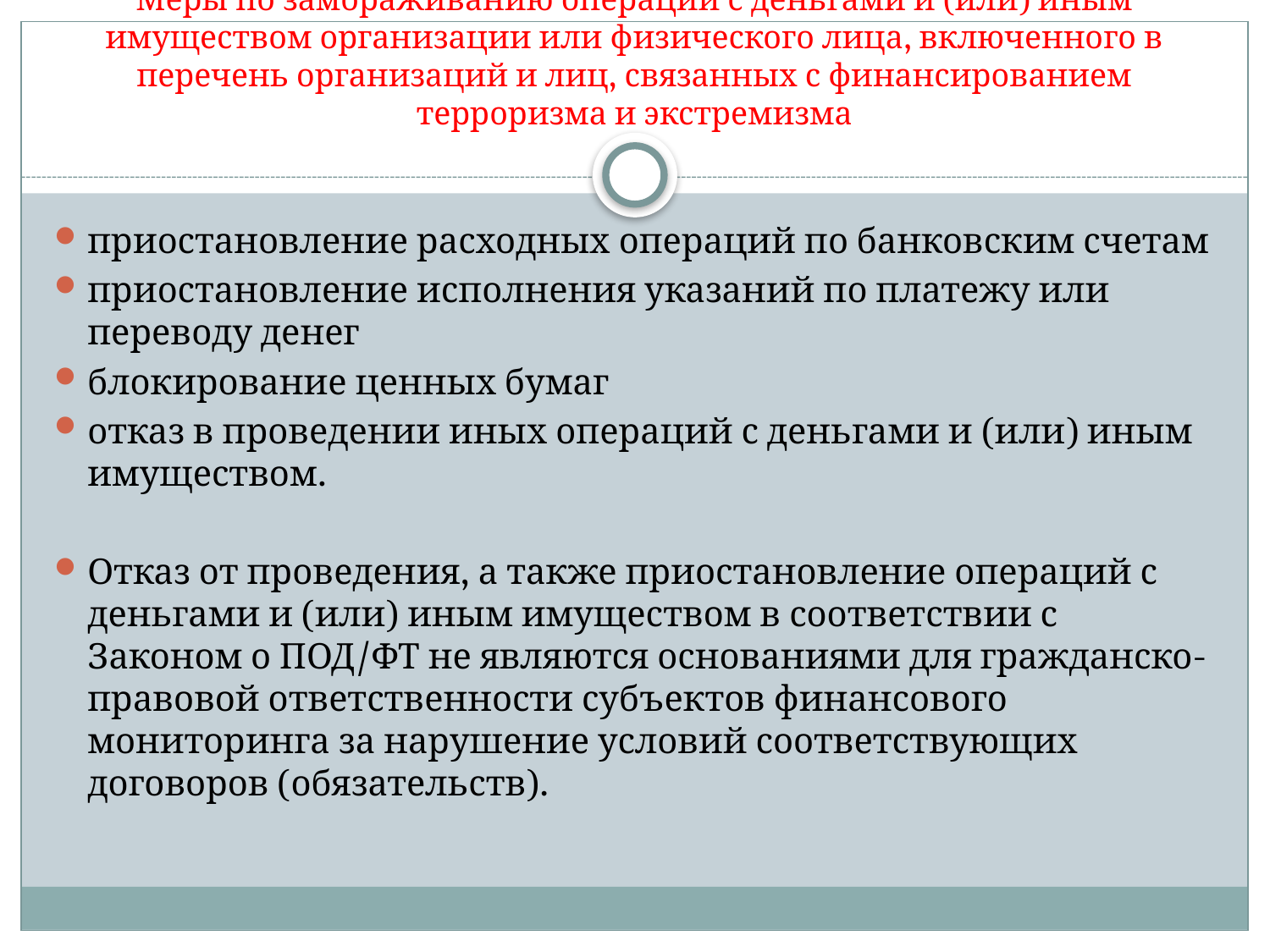

# Меры по замораживанию операций с деньгами и (или) иным имуществом организации или физического лица, включенного в перечень организаций и лиц, связанных с финансированием терроризма и экстремизма
приостановление расходных операций по банковским счетам
приостановление исполнения указаний по платежу или переводу денег
блокирование ценных бумаг
отказ в проведении иных операций с деньгами и (или) иным имуществом.

Отказ от проведения, а также приостановление операций с деньгами и (или) иным имуществом в соответствии с Законом о ПОД/ФТ не являются основаниями для гражданско-правовой ответственности субъектов финансового мониторинга за нарушение условий соответствующих договоров (обязательств).